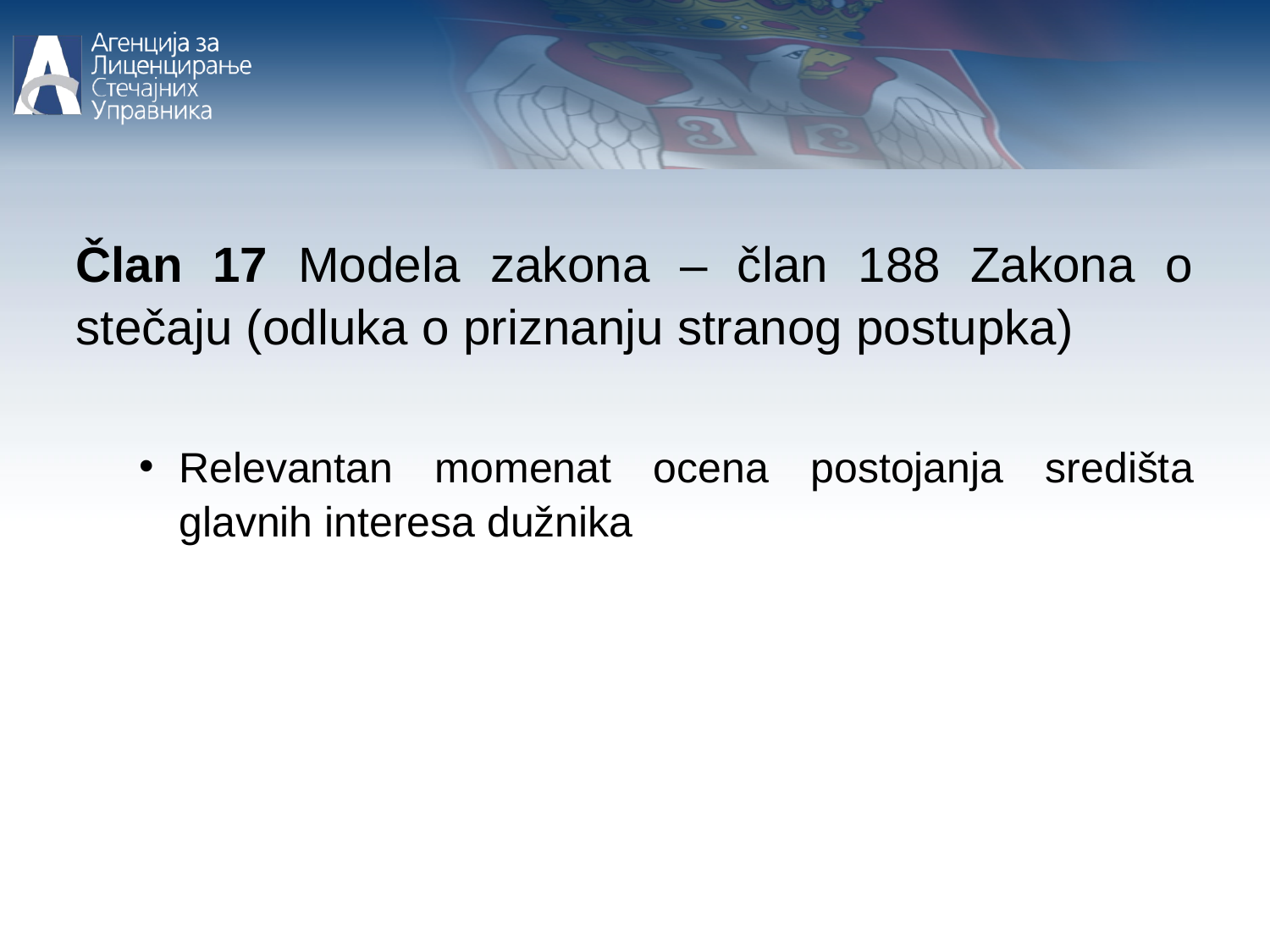

Član 17 Modela zakona – član 188 Zakona o stečaju (odluka o priznanju stranog postupka)

Relevantan momenat ocena postojanja središta glavnih interesa dužnika